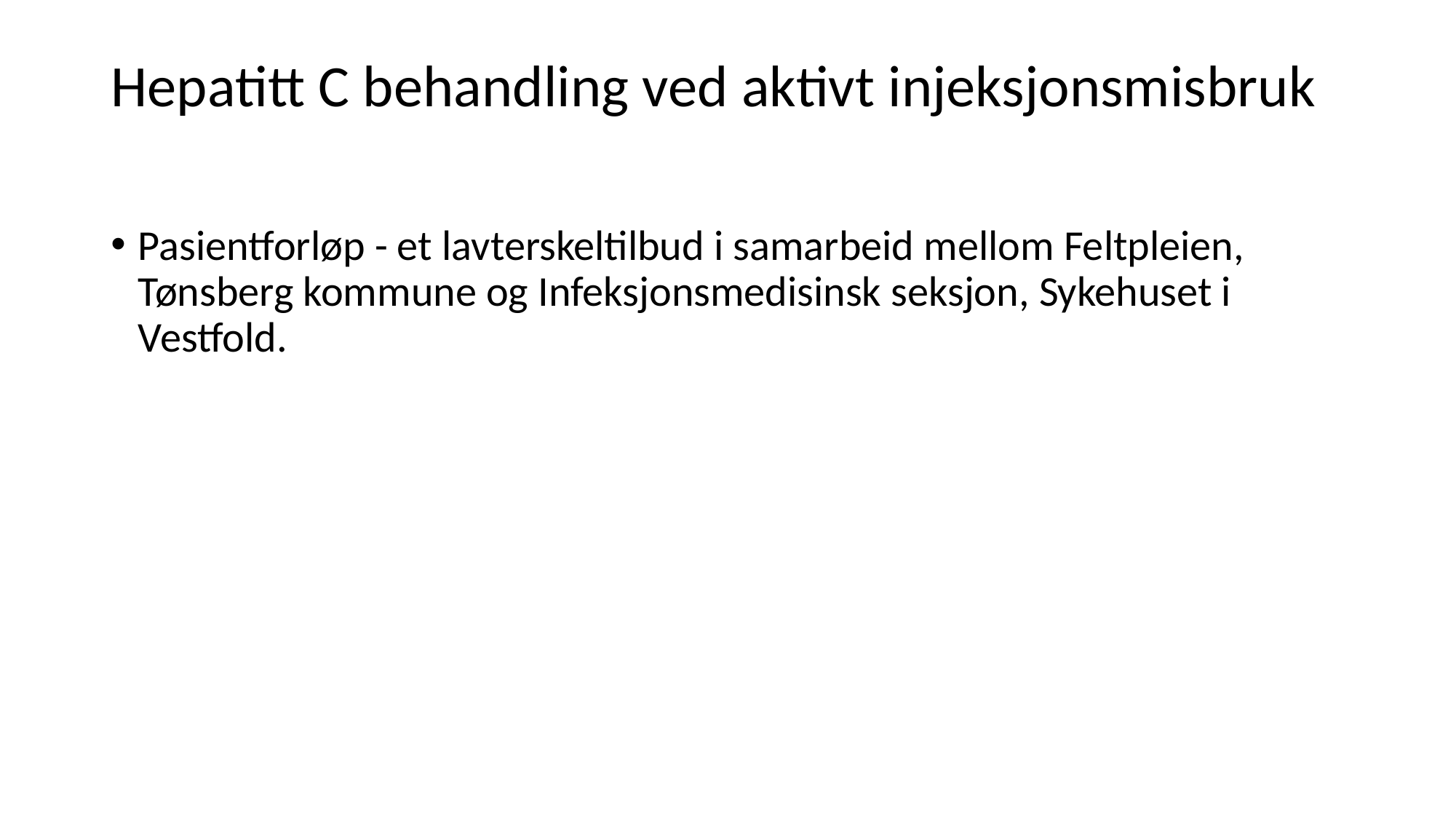

# Hepatitt C behandling ved aktivt injeksjonsmisbruk
Pasientforløp - et lavterskeltilbud i samarbeid mellom Feltpleien, Tønsberg kommune og Infeksjonsmedisinsk seksjon, Sykehuset i Vestfold.